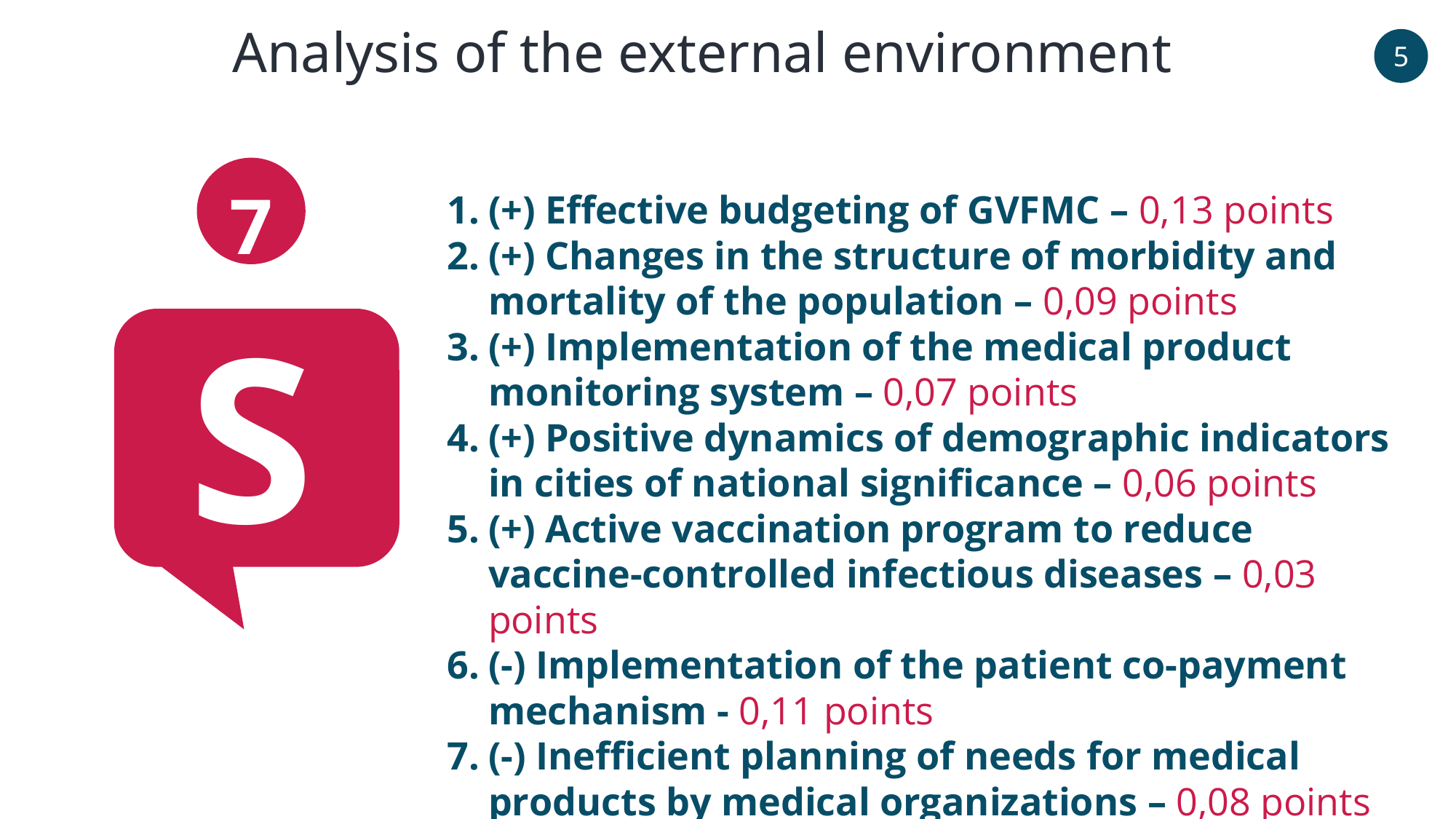

Analysis of the external environment
5
7

(+) Effective budgeting of GVFMC – 0,13 points
(+) Changes in the structure of morbidity and mortality of the population – 0,09 points
(+) Implementation of the medical product monitoring system – 0,07 points
(+) Positive dynamics of demographic indicators in cities of national significance – 0,06 points
(+) Active vaccination program to reduce vaccine-controlled infectious diseases – 0,03 points
(-) Implementation of the patient co-payment mechanism - 0,11 points
(-) Inefficient planning of needs for medical products by medical organizations – 0,08 points
S